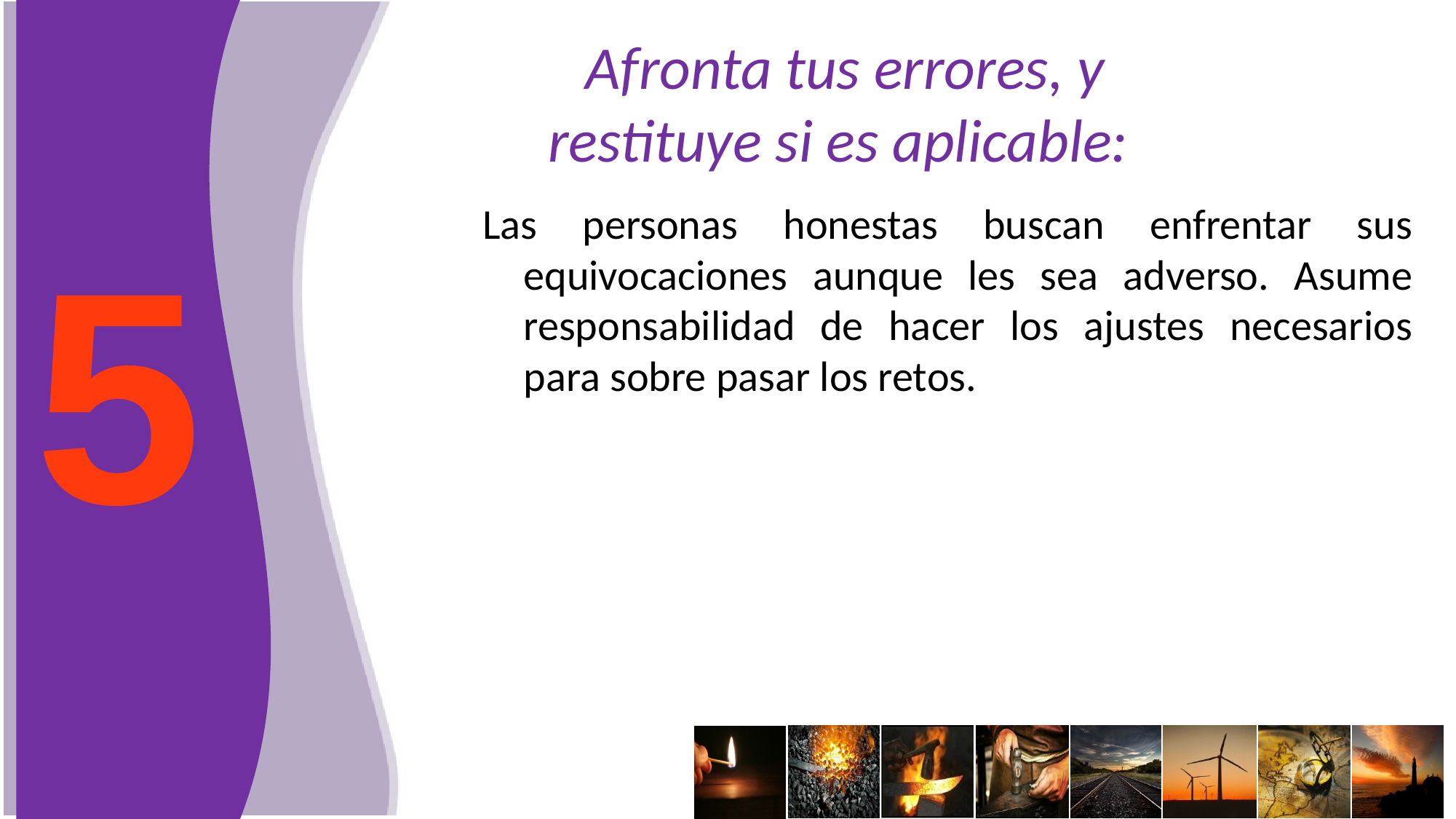

# Afronta tus errores, y restituye si es aplicable:
Las personas honestas buscan enfrentar sus equivocaciones aunque les sea adverso. Asume responsabilidad de hacer los ajustes necesarios para sobre pasar los retos.
5